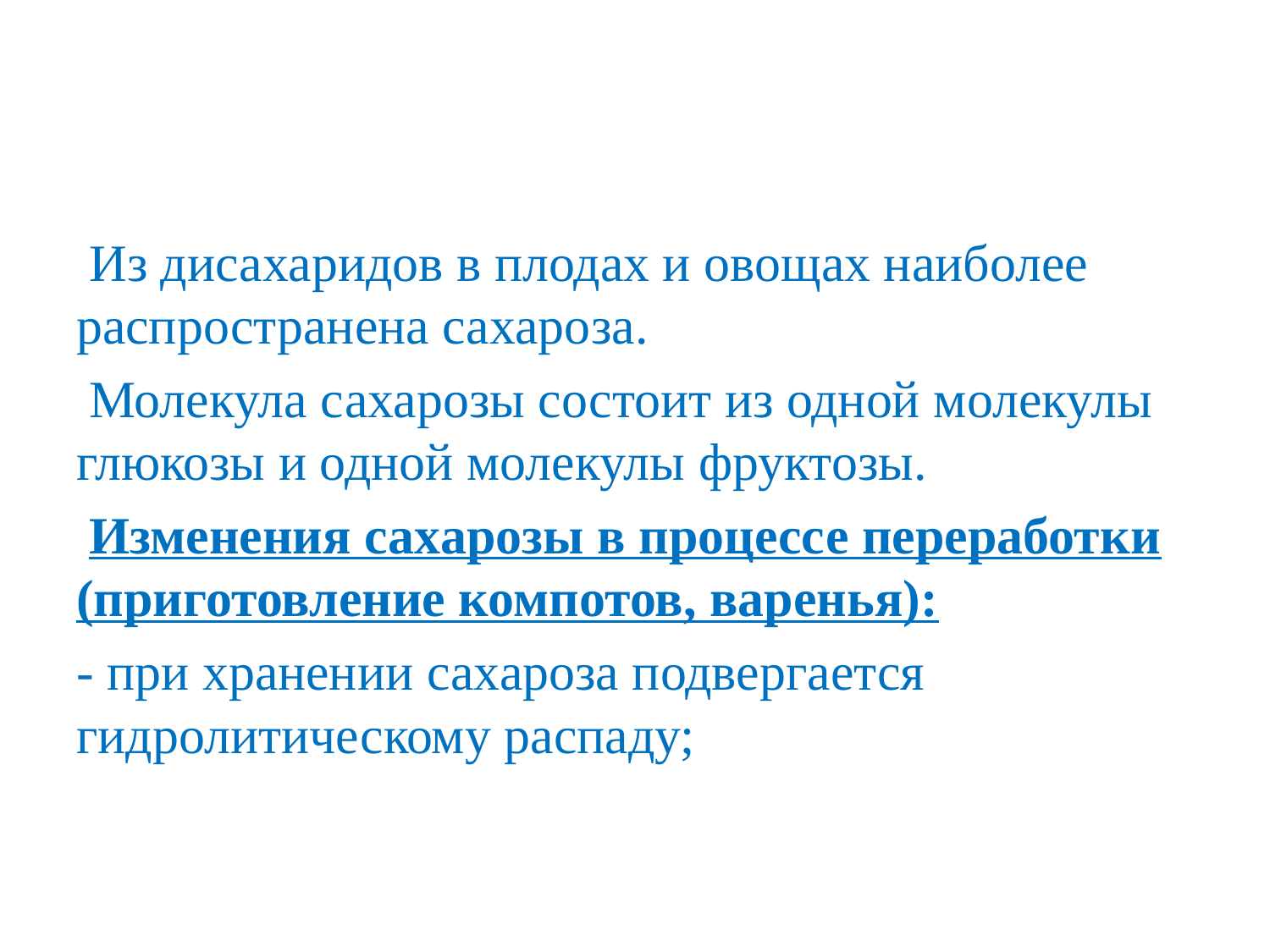

#
 Из дисахаридов в плодах и овощах наиболее распространена сахароза.
 Молекула сахарозы состоит из одной молекулы глюкозы и одной молекулы фруктозы.
 Изменения сахарозы в процессе переработки (приготовление компотов, варенья):
- при хранении сахароза подвергается гидролитическому распаду;